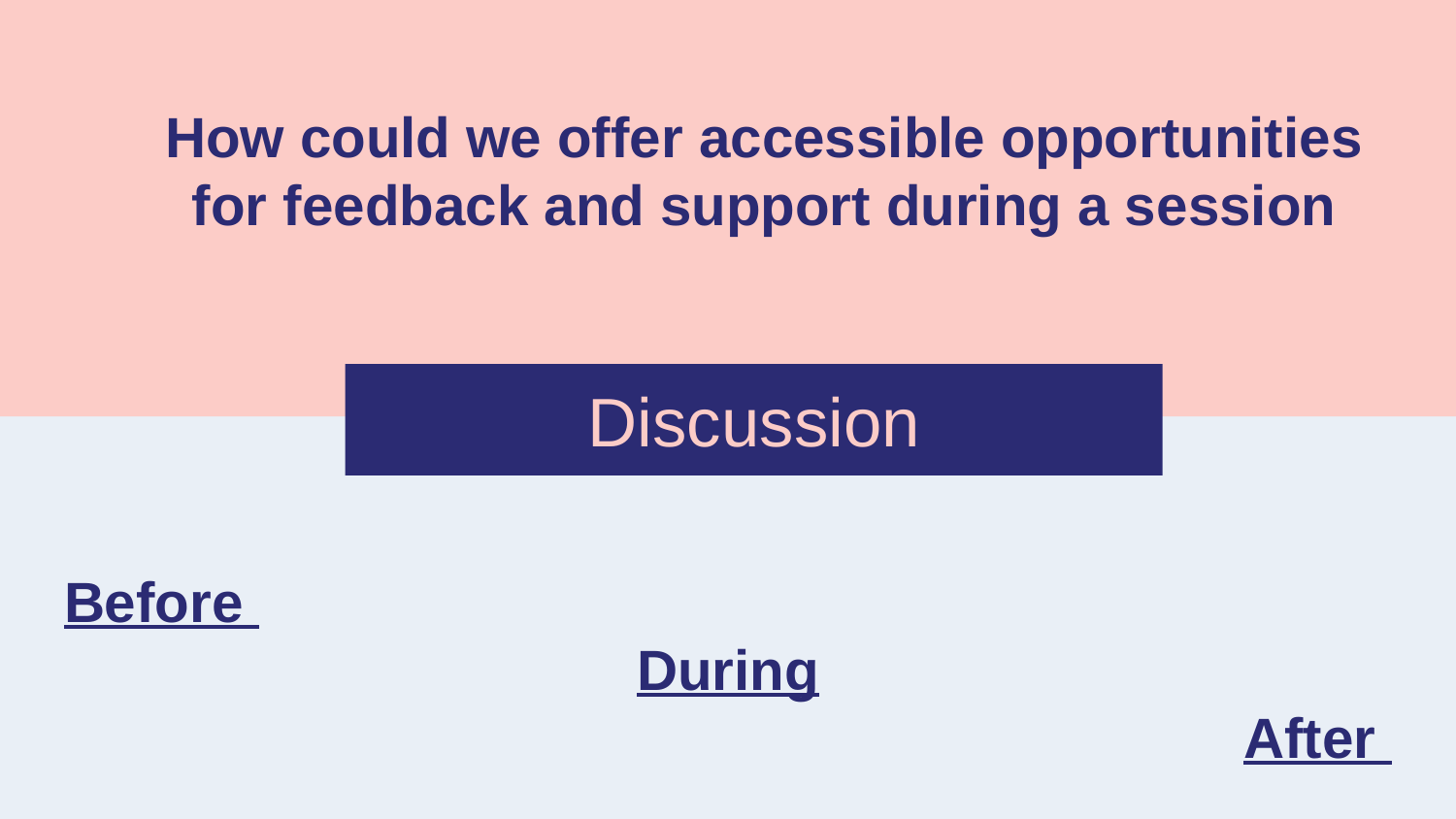

# How could we offer accessible opportunities for feedback and support during a session

Discussion
Before
During
After